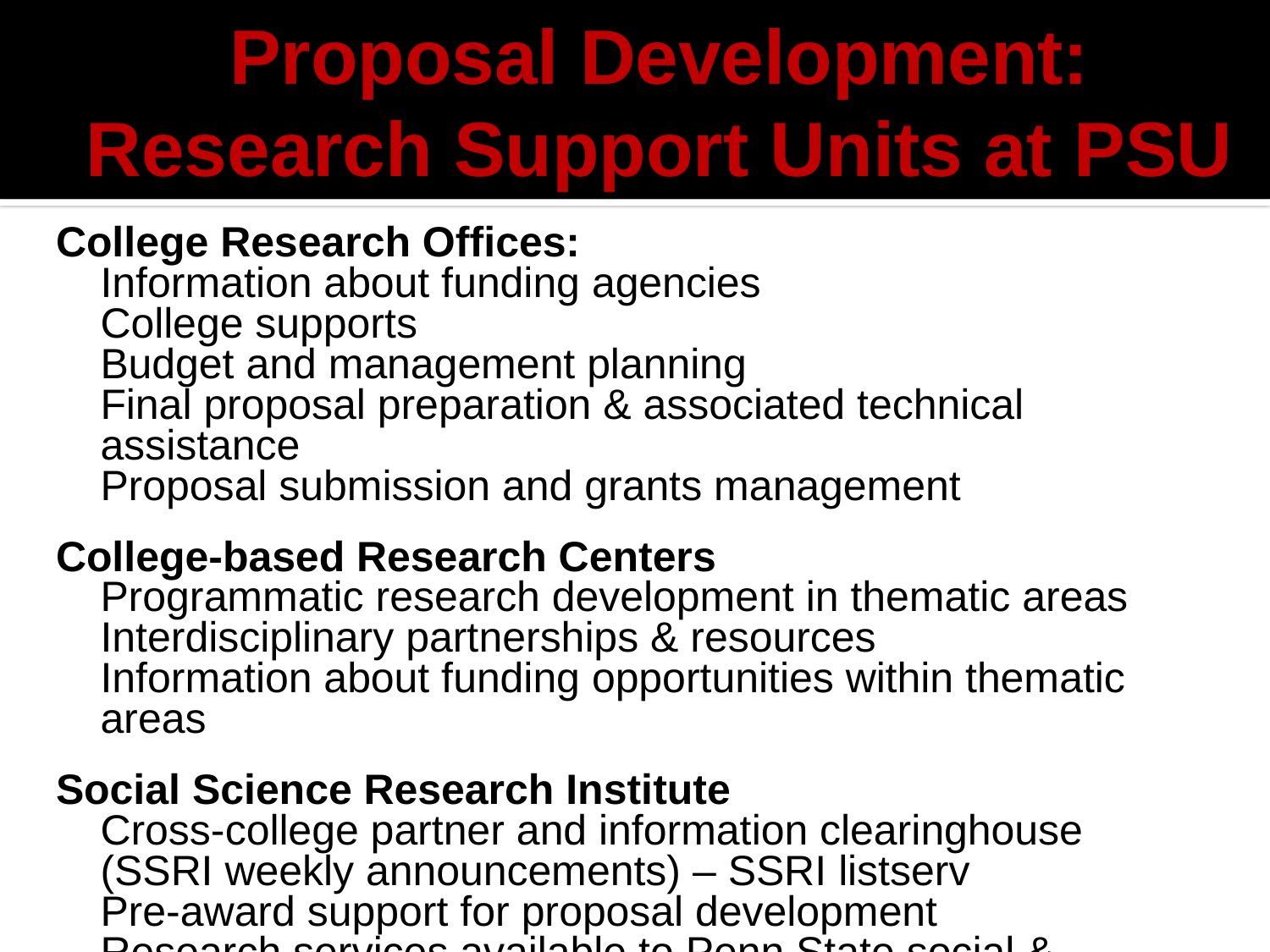

# Proposal Development: Research Support Units at PSU
College Research Offices:
	Information about funding agencies
	College supports
	Budget and management planning
	Final proposal preparation & associated technical assistance
	Proposal submission and grants management

College-based Research Centers
	Programmatic research development in thematic areas
	Interdisciplinary partnerships & resources
	Information about funding opportunities within thematic areas

Social Science Research Institute
	Cross-college partner and information clearinghouse (SSRI weekly announcements) – SSRI listserv
	Pre-award support for proposal development
	Research services available to Penn State social & behavioral scientists